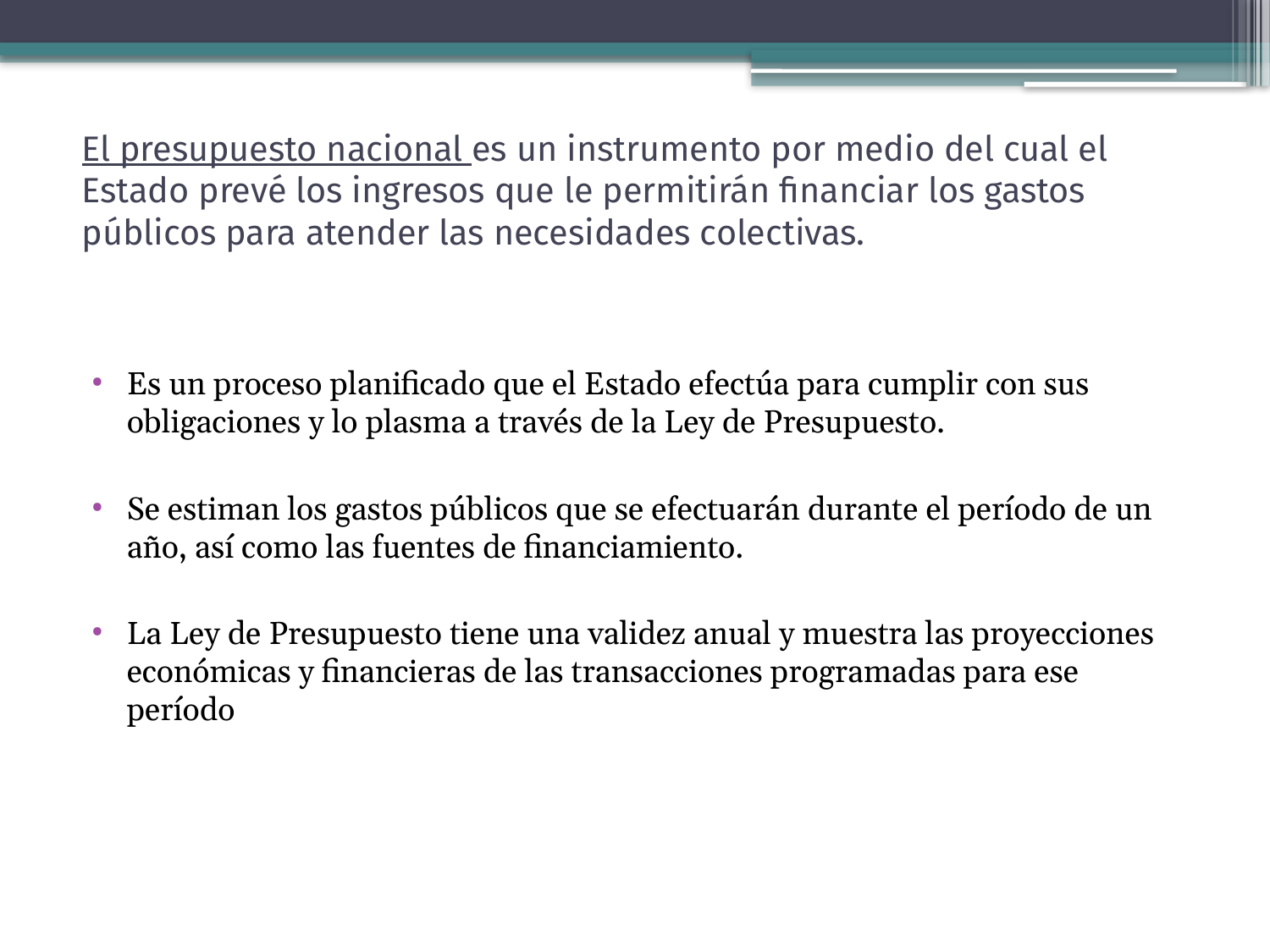

# El presupuesto nacional es un instrumento por medio del cual el Estado prevé los ingresos que le permitirán financiar los gastos públicos para atender las necesidades colectivas.
Es un proceso planificado que el Estado efectúa para cumplir con sus obligaciones y lo plasma a través de la Ley de Presupuesto.

Se estiman los gastos públicos que se efectuarán durante el período de un año, así como las fuentes de financiamiento.

La Ley de Presupuesto tiene una validez anual y muestra las proyecciones económicas y financieras de las transacciones programadas para ese período